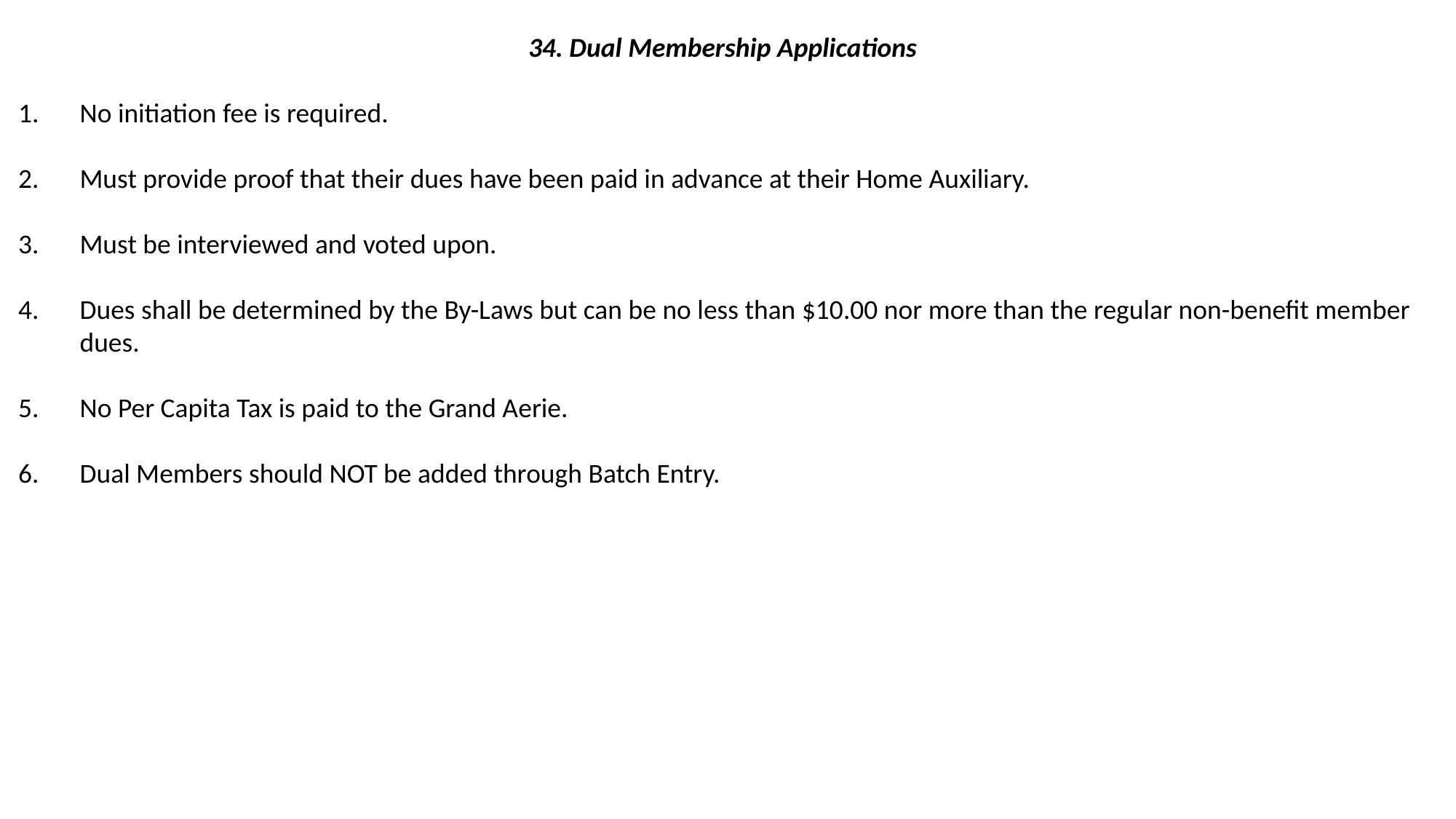

34. Dual Membership Applications

No initiation fee is required.

Must provide proof that their dues have been paid in advance at their Home Auxiliary.

Must be interviewed and voted upon.

Dues shall be determined by the By-Laws but can be no less than $10.00 nor more than the regular non-benefit member dues.

No Per Capita Tax is paid to the Grand Aerie.

Dual Members should NOT be added through Batch Entry.